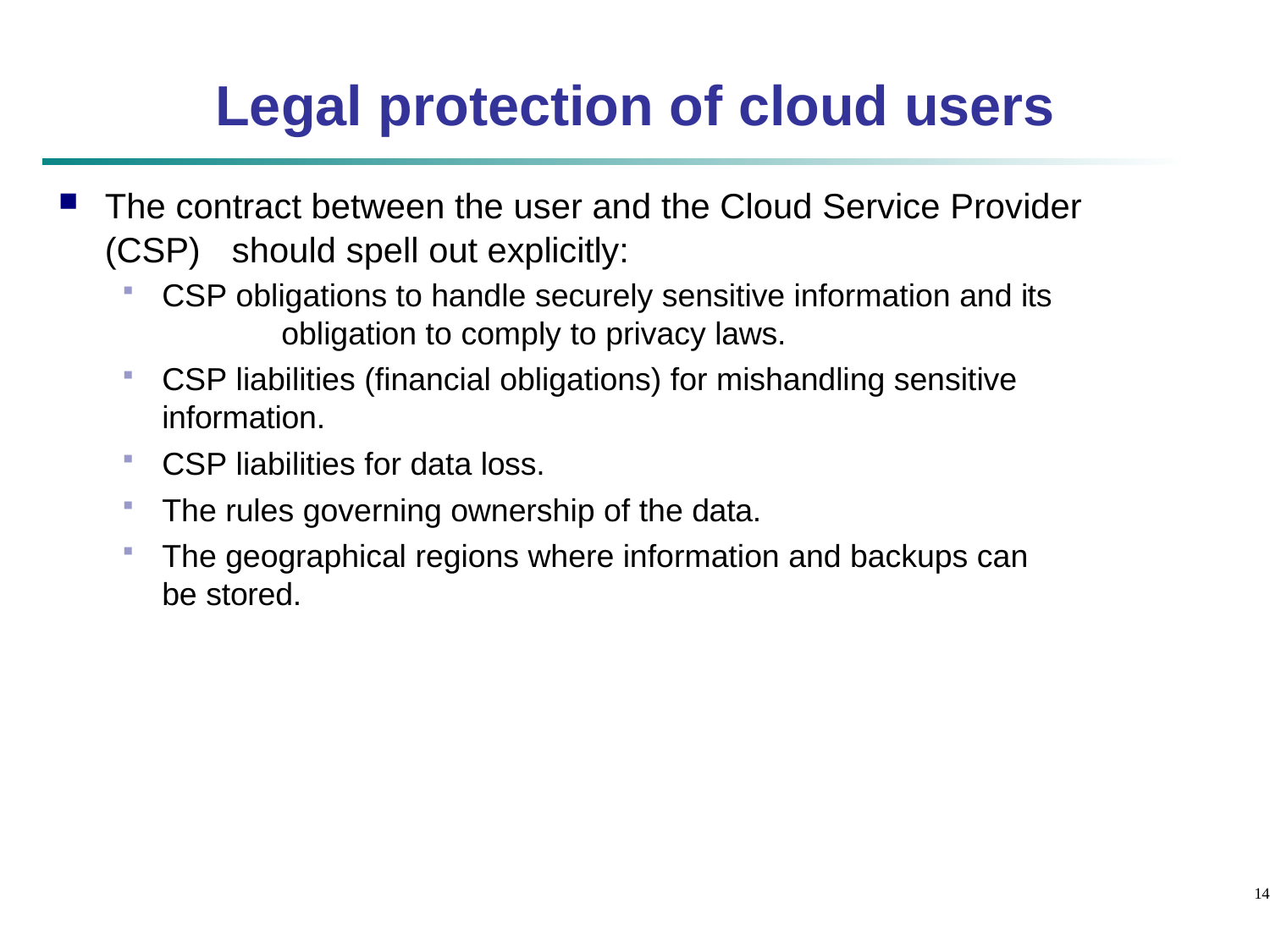

Legal protection of cloud users
The contract between the user and the Cloud Service Provider (CSP) 	should spell out explicitly:
CSP obligations to handle securely sensitive information and its 	obligation to comply to privacy laws.
CSP liabilities (financial obligations) for mishandling sensitive information.
CSP liabilities for data loss.
The rules governing ownership of the data.
The geographical regions where information and backups can be stored.
14